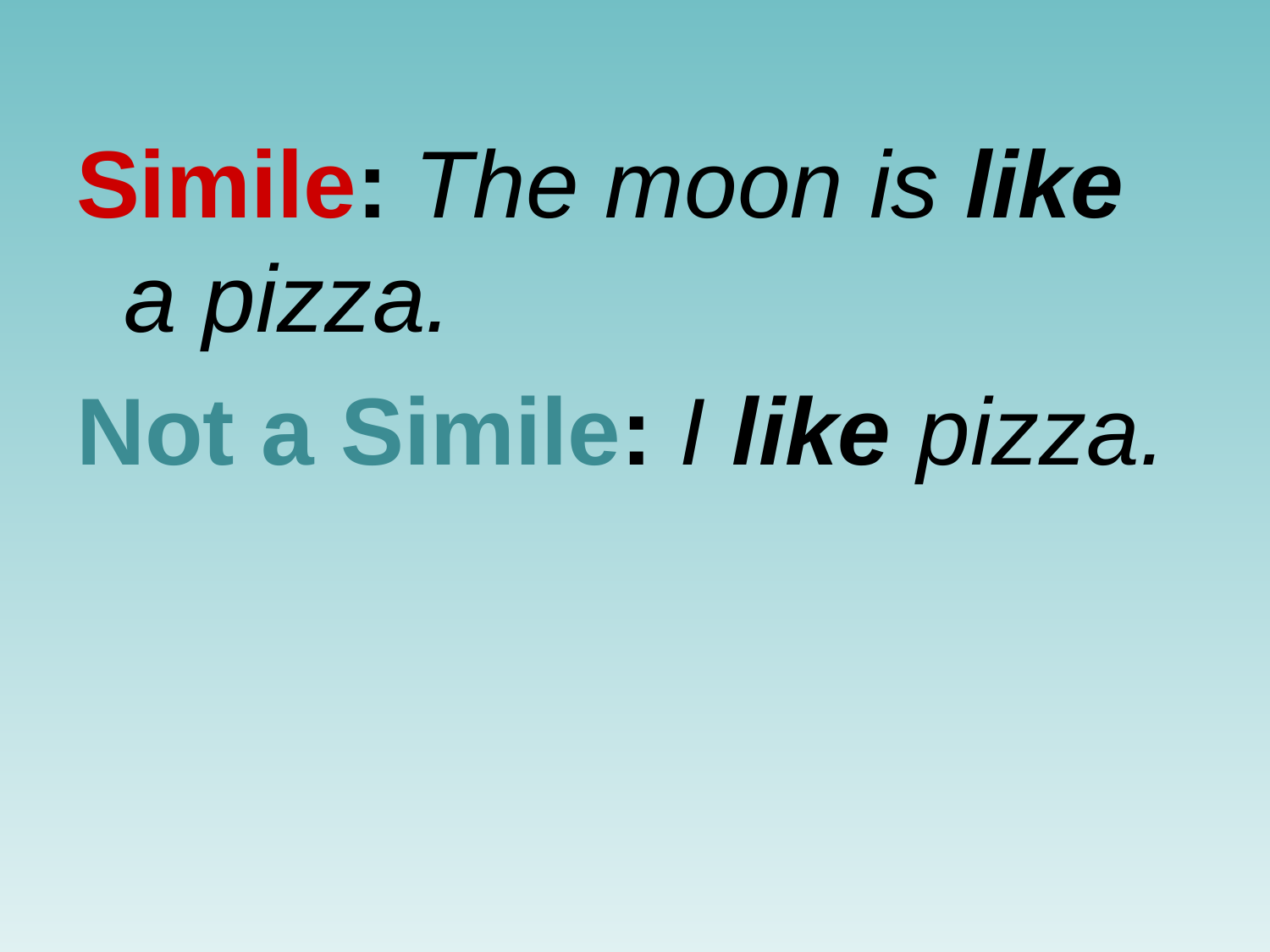

Simile: The moon is like a pizza.
Not a Simile: I like pizza.